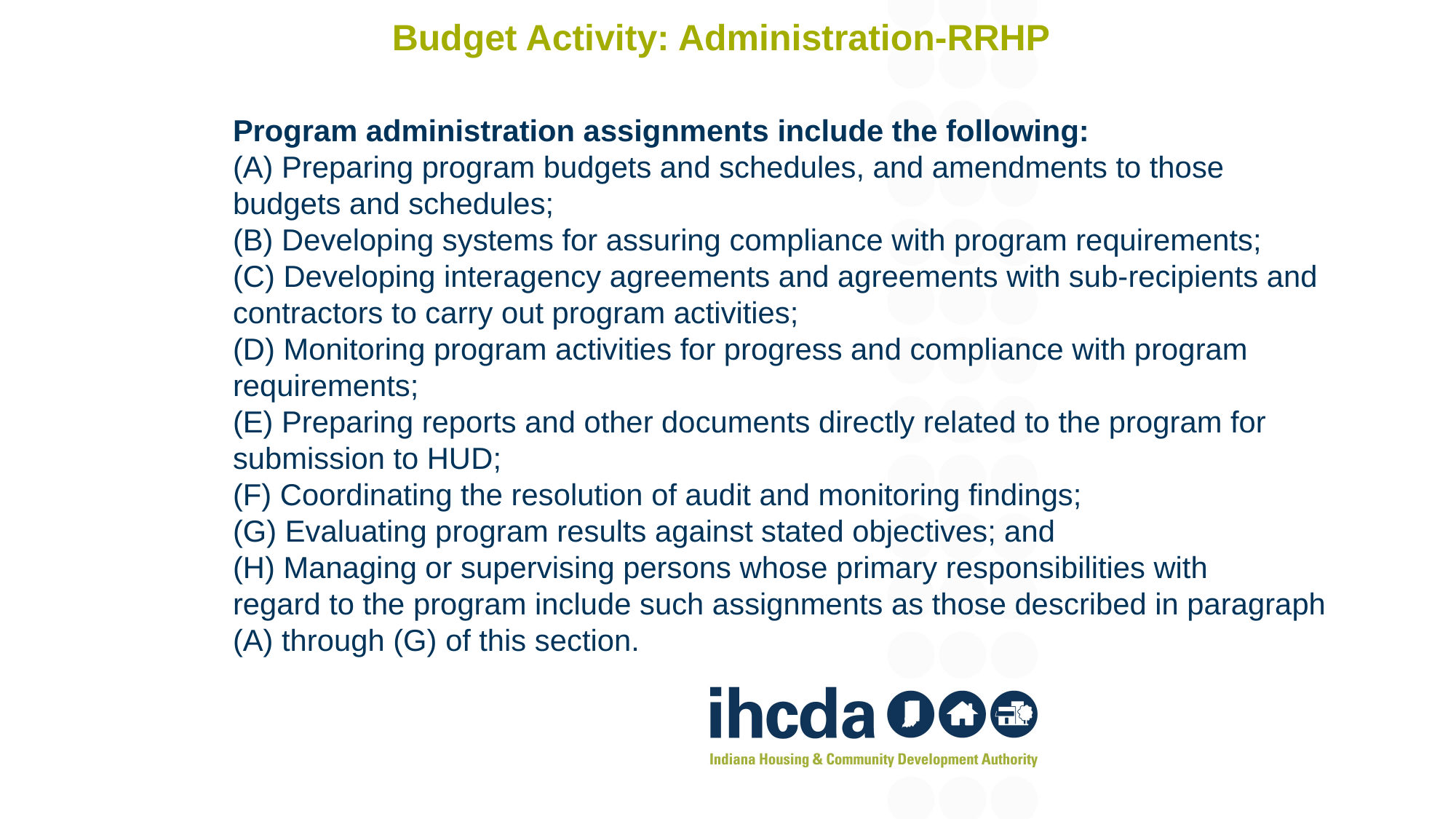

# Budget Activity: Administration-RRHP
Program administration assignments include the following:
(A) Preparing program budgets and schedules, and amendments to those budgets and schedules;
(B) Developing systems for assuring compliance with program requirements;
(C) Developing interagency agreements and agreements with sub-recipients and contractors to carry out program activities;
(D) Monitoring program activities for progress and compliance with program requirements;
(E) Preparing reports and other documents directly related to the program for submission to HUD;
(F) Coordinating the resolution of audit and monitoring findings;
(G) Evaluating program results against stated objectives; and
(H) Managing or supervising persons whose primary responsibilities with
regard to the program include such assignments as those described in paragraph (A) through (G) of this section.